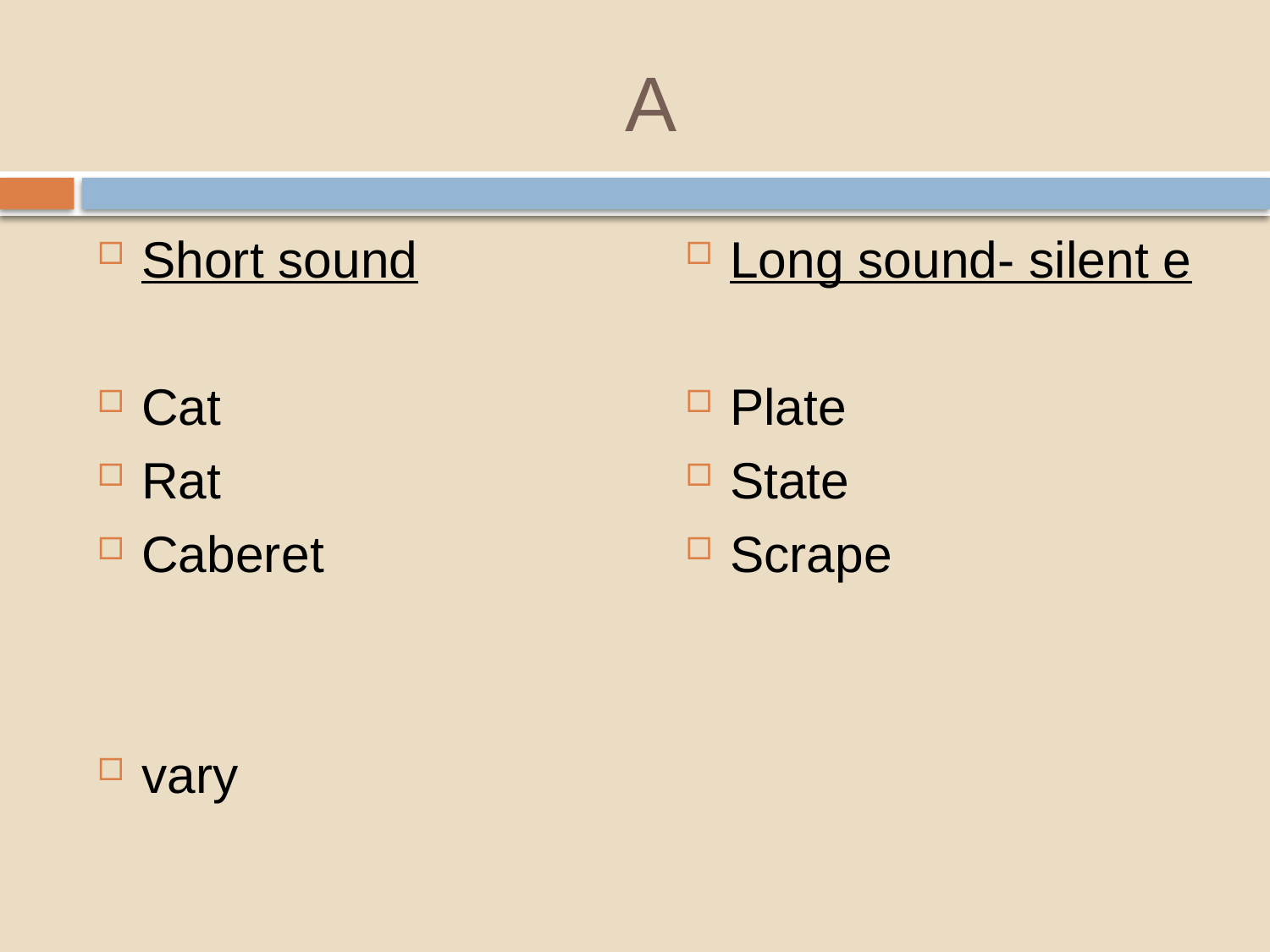

# A
Short sound

Cat
Rat
Caberet

vary

Long sound- silent e

Plate
State
Scrape